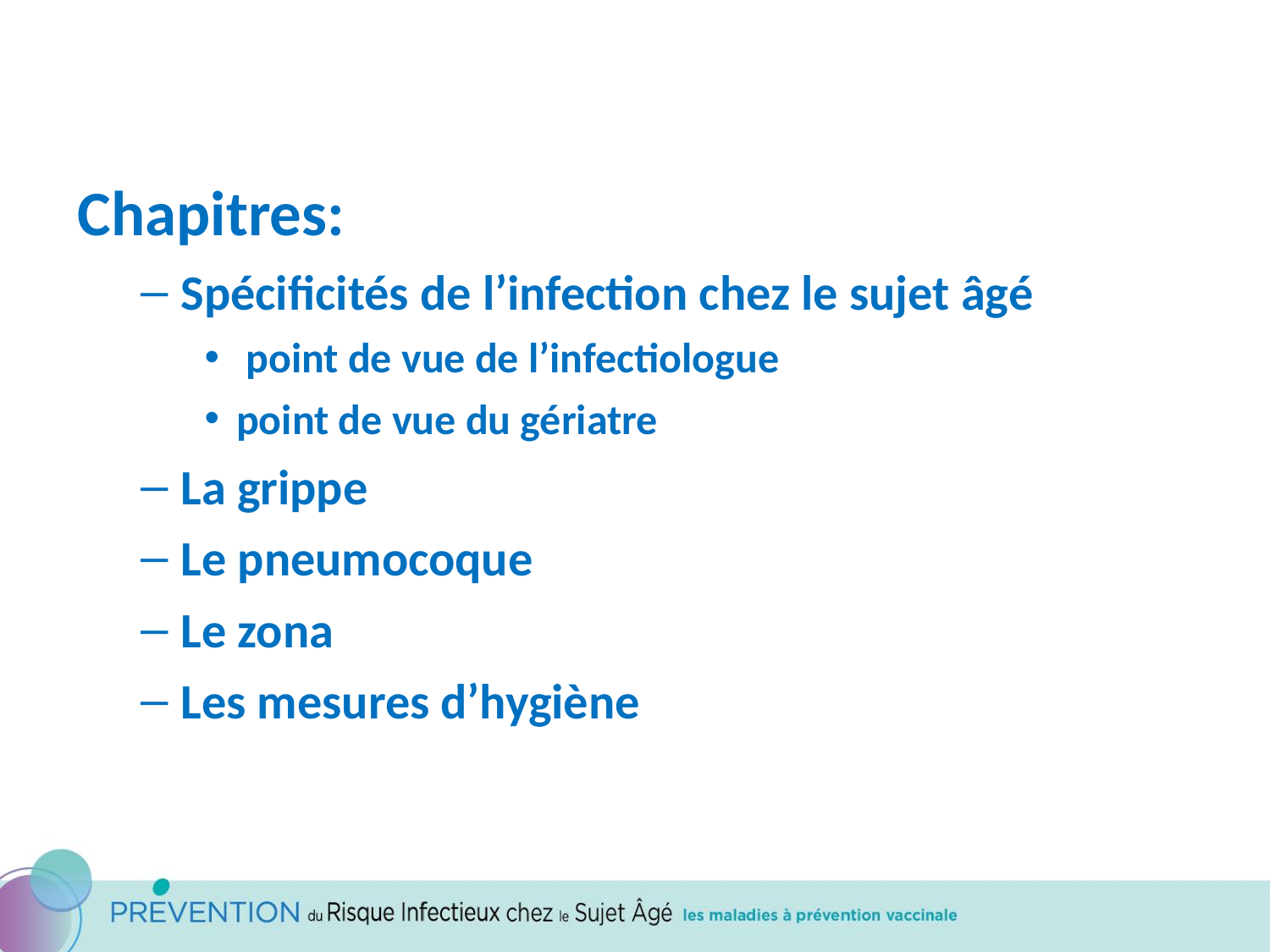

Chapitres:
Spécificités de l’infection chez le sujet âgé
 point de vue de l’infectiologue
point de vue du gériatre
La grippe
Le pneumocoque
Le zona
Les mesures d’hygiène